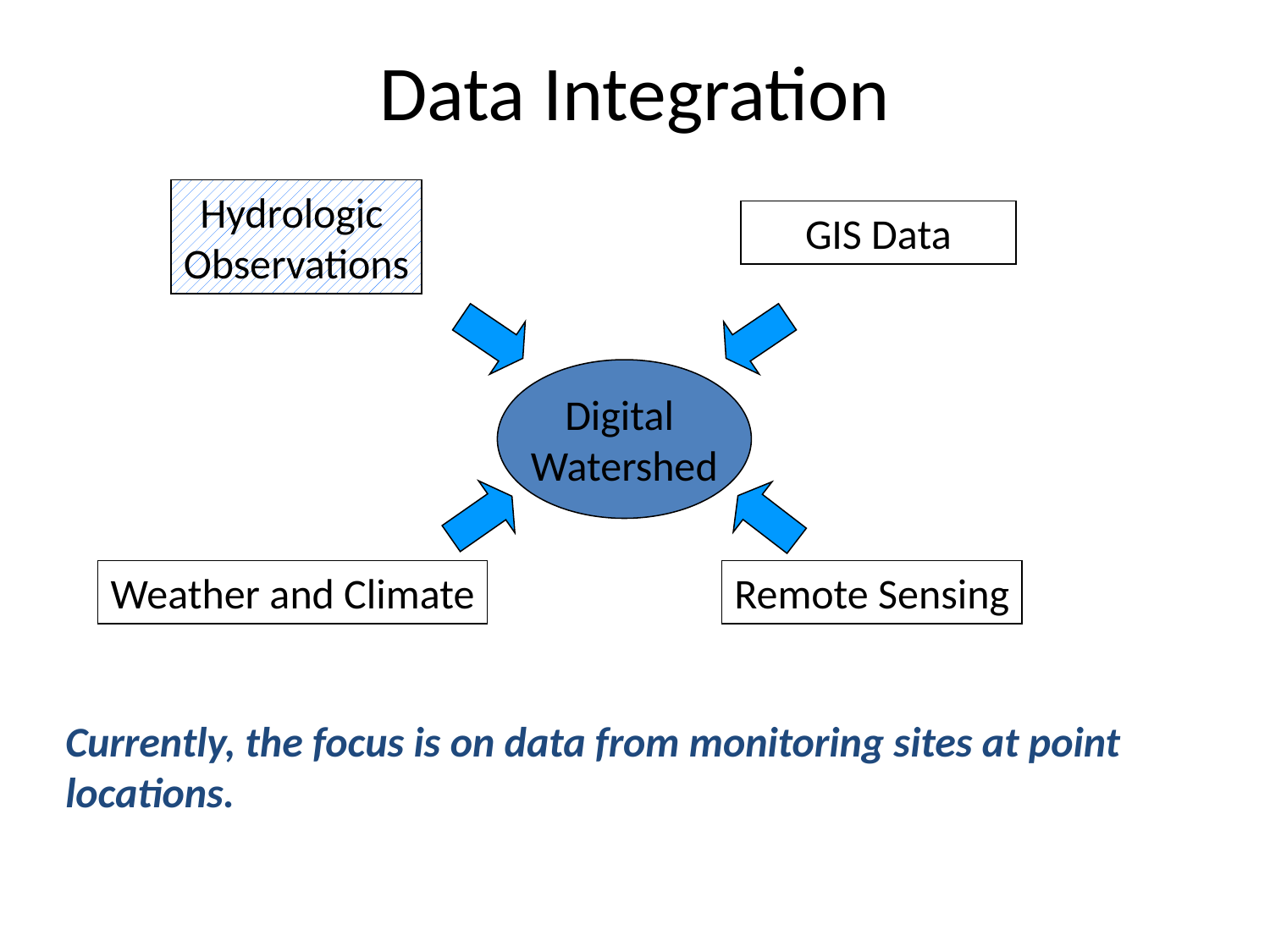

# Data Integration
Hydrologic
Observations
GIS Data

Digital
Watershed

Weather and Climate
Remote Sensing
Currently, the focus is on data from monitoring sites at point locations.